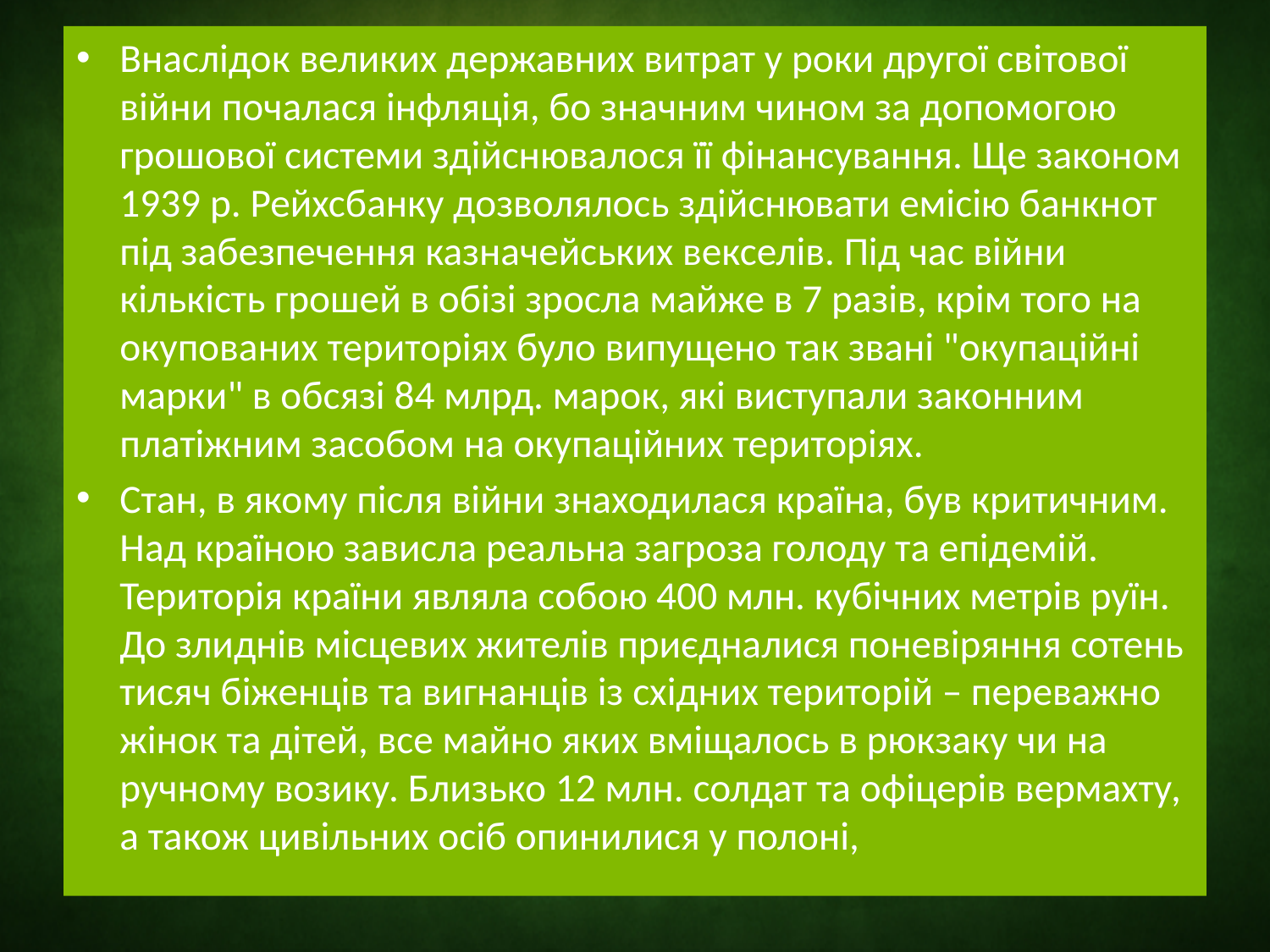

Внаслідок великих державних витрат у роки другої світової війни почалася інфляція, бо значним чином за допомогою грошової системи здійснювалося її фінансування. Ще законом 1939 р. Рейхсбанку дозволялось здійснювати емісію банкнот під забезпечення казначейських векселів. Під час війни кількість грошей в обізі зросла майже в 7 разів, крім того на окупованих територіях було випущено так звані "окупаційні марки" в обсязі 84 млрд. марок, які виступали законним платіжним засобом на окупаційних територіях.
Стан, в якому після війни знаходилася країна, був критичним. Над країною зависла реальна загроза голоду та епідемій. Територія країни являла собою 400 млн. кубічних метрів руїн. До злиднів місцевих жителів приєдналися поневіряння сотень тисяч біженців та вигнанців із східних територій – переважно жінок та дітей, все майно яких вміщалось в рюкзаку чи на ручному возику. Близько 12 млн. солдат та офіцерів вермахту, а також цивільних осіб опинилися у полоні,